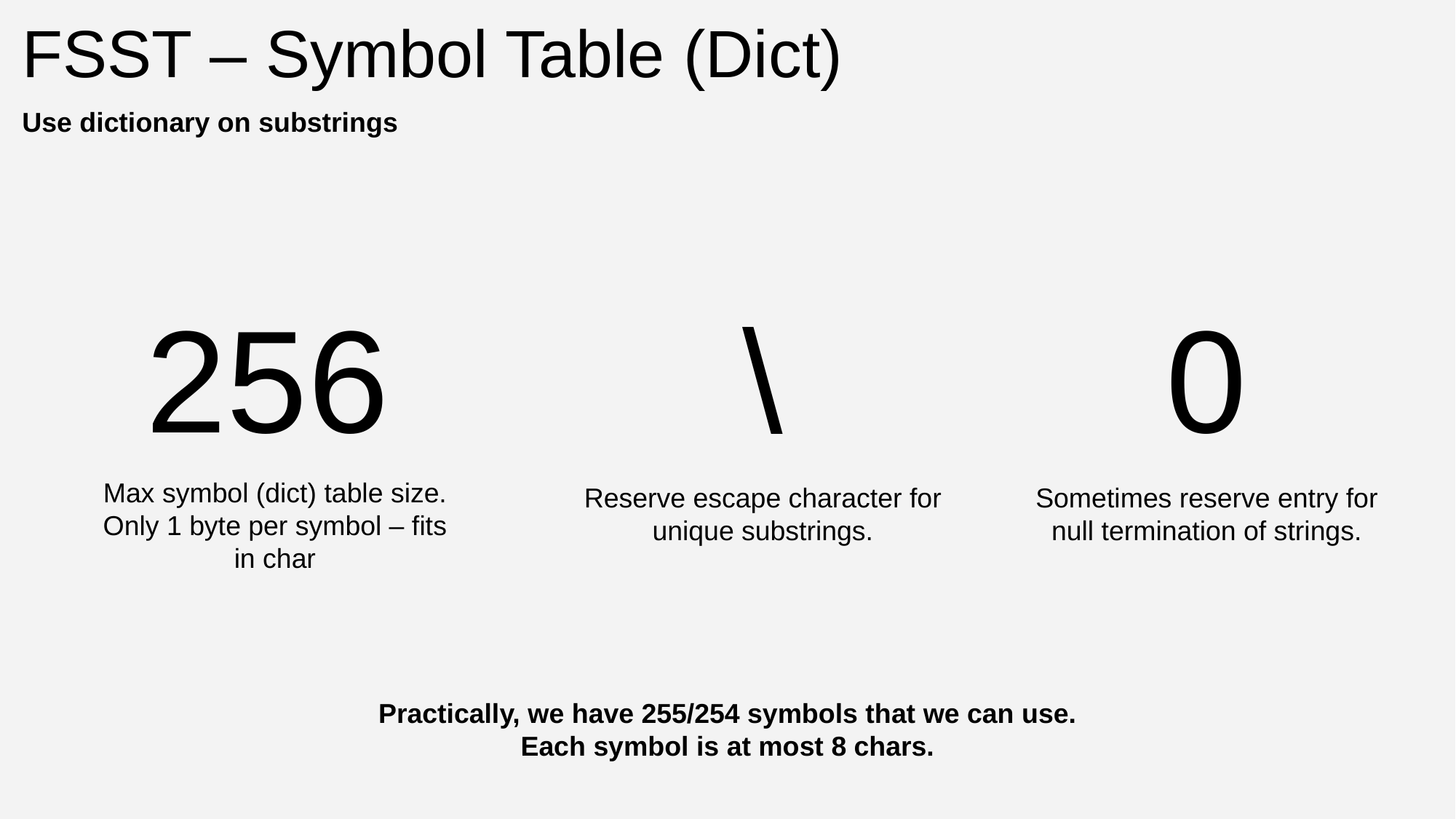

# FSST – Symbol Table (Dict)
Use dictionary on substrings
256
\
0
Max symbol (dict) table size.
Only 1 byte per symbol – fits in char
Reserve escape character for unique substrings.
Sometimes reserve entry for null termination of strings.
Practically, we have 255/254 symbols that we can use. Each symbol is at most 8 chars.